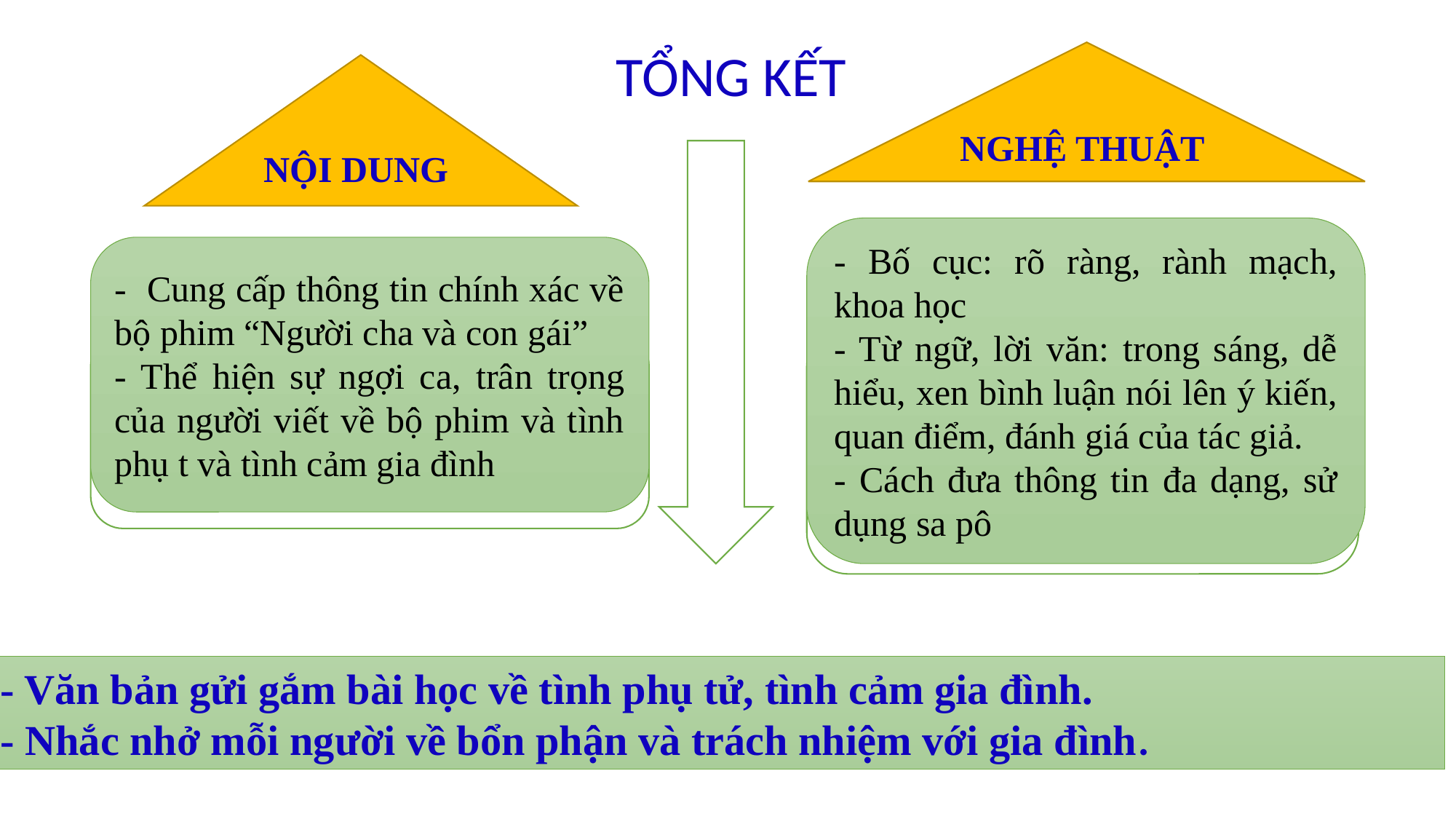

# TỔNG KẾT
NGHỆ THUẬT
NỘI DUNG

- Bố cục: rõ ràng, rành mạch, khoa học
- Từ ngữ, lời văn: trong sáng, dễ hiểu, xen bình luận nói lên ý kiến, quan điểm, đánh giá của tác giả.
- Cách đưa thông tin đa dạng, sử dụng sa pô
-  Cung cấp thông tin chính xác về bộ phim “Người cha và con gái”
- Thể hiện sự ngợi ca, trân trọng của người viết về bộ phim và tình phụ t và tình cảm gia đình

- Văn bản gửi gắm bài học về tình phụ tử, tình cảm gia đình.
- Nhắc nhở mỗi người về bổn phận và trách nhiệm với gia đình.